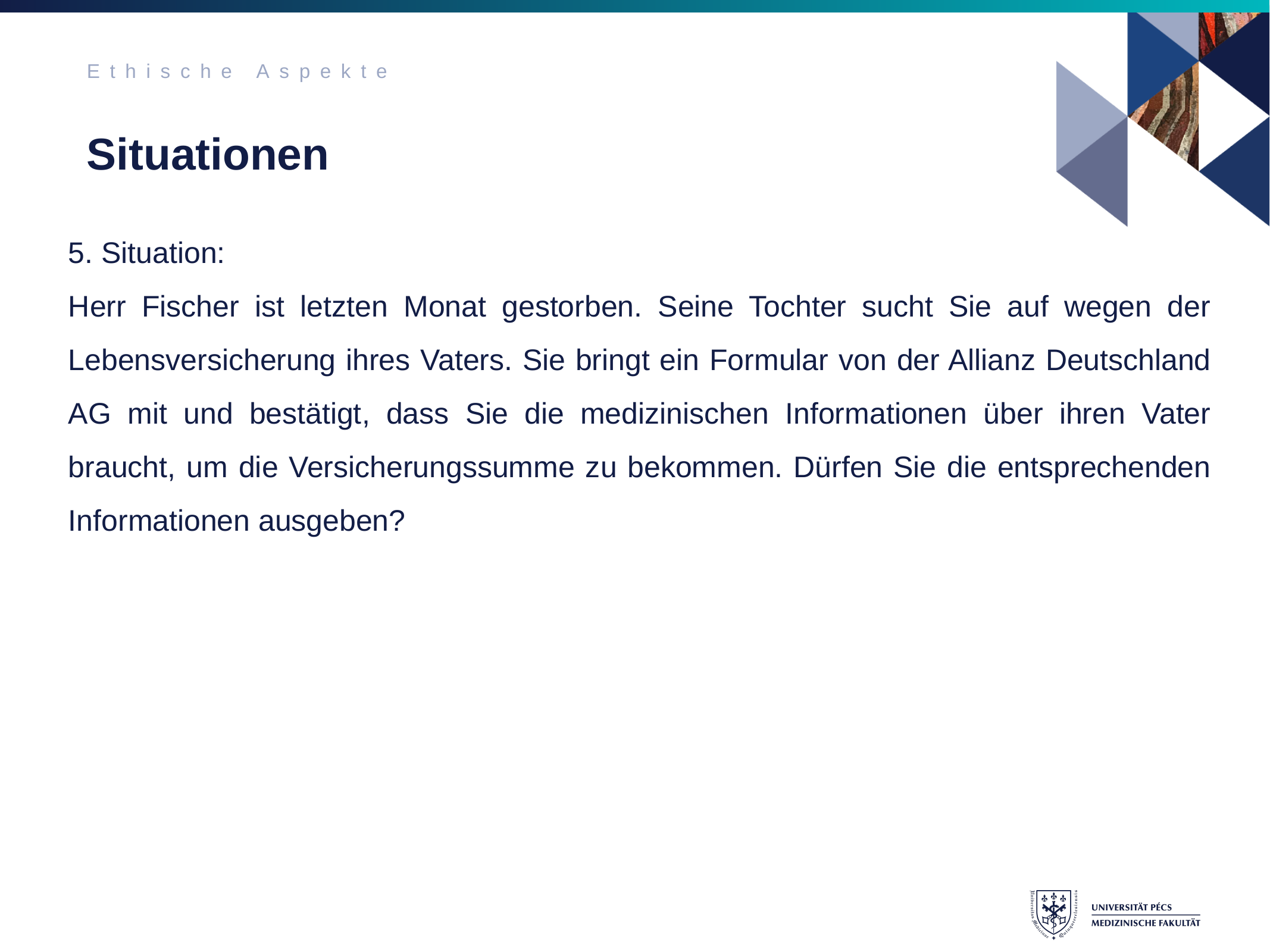

Ethische Aspekte
# Situationen

5. Situation:
Herr Fischer ist letzten Monat gestorben. Seine Tochter sucht Sie auf wegen der Lebensversicherung ihres Vaters. Sie bringt ein Formular von der Allianz Deutschland AG mit und bestätigt, dass Sie die medizinischen Informationen über ihren Vater braucht, um die Versicherungssumme zu bekommen. Dürfen Sie die entsprechenden Informationen ausgeben?